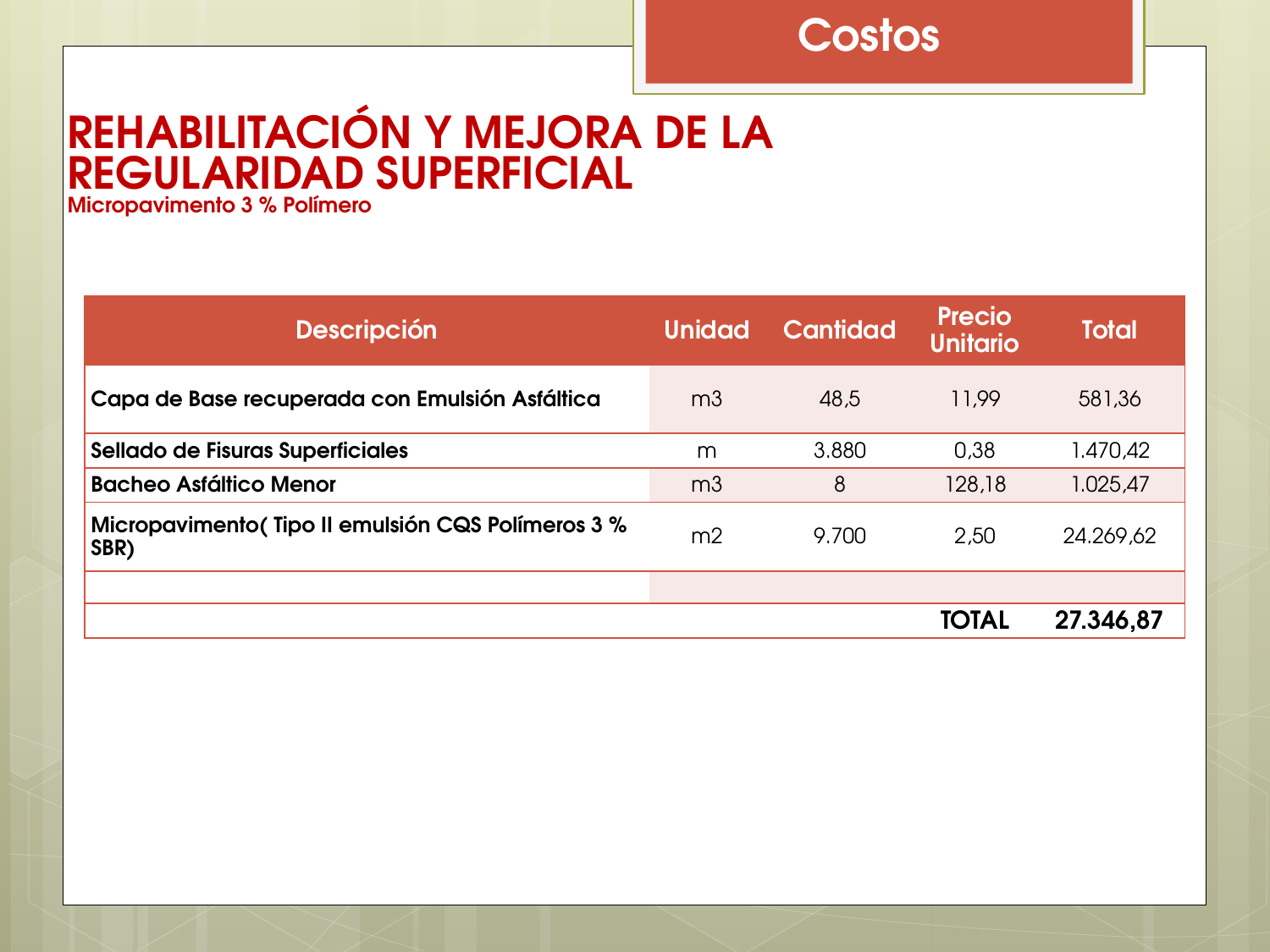

Costos
REHABILITACIÓN Y MEJORA DE LA
REGULARIDAD SUPERFICIAL
Micropavimento 3 % Polímero
| Descripción | Unidad | Cantidad | Precio Unitario | Total |
| --- | --- | --- | --- | --- |
| Capa de Base recuperada con Emulsión Asfáltica | m3 | 48,5 | 11,99 | 581,36 |
| Sellado de Fisuras Superficiales | m | 3.880 | 0,38 | 1.470,42 |
| Bacheo Asfáltico Menor | m3 | 8 | 128,18 | 1.025,47 |
| Micropavimento( Tipo II emulsión CQS Polímeros 3 % SBR) | m2 | 9.700 | 2,50 | 24.269,62 |
|  |  |  |  |  |
|  |  |  | TOTAL | 27.346,87 |